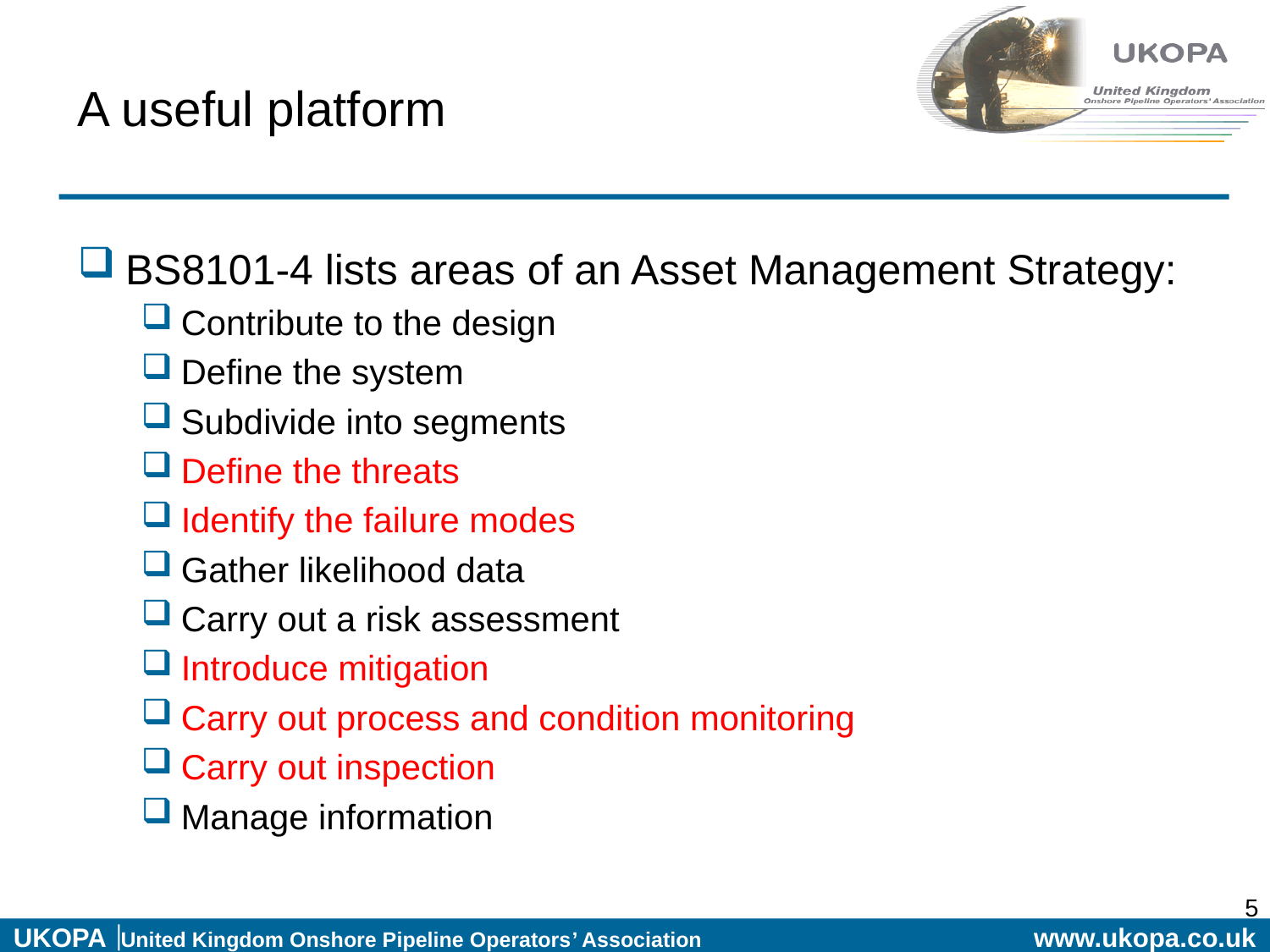

# A useful platform
BS8101-4 lists areas of an Asset Management Strategy:
Contribute to the design
Define the system
Subdivide into segments
Define the threats
Identify the failure modes
Gather likelihood data
Carry out a risk assessment
Introduce mitigation
Carry out process and condition monitoring
Carry out inspection
Manage information

5